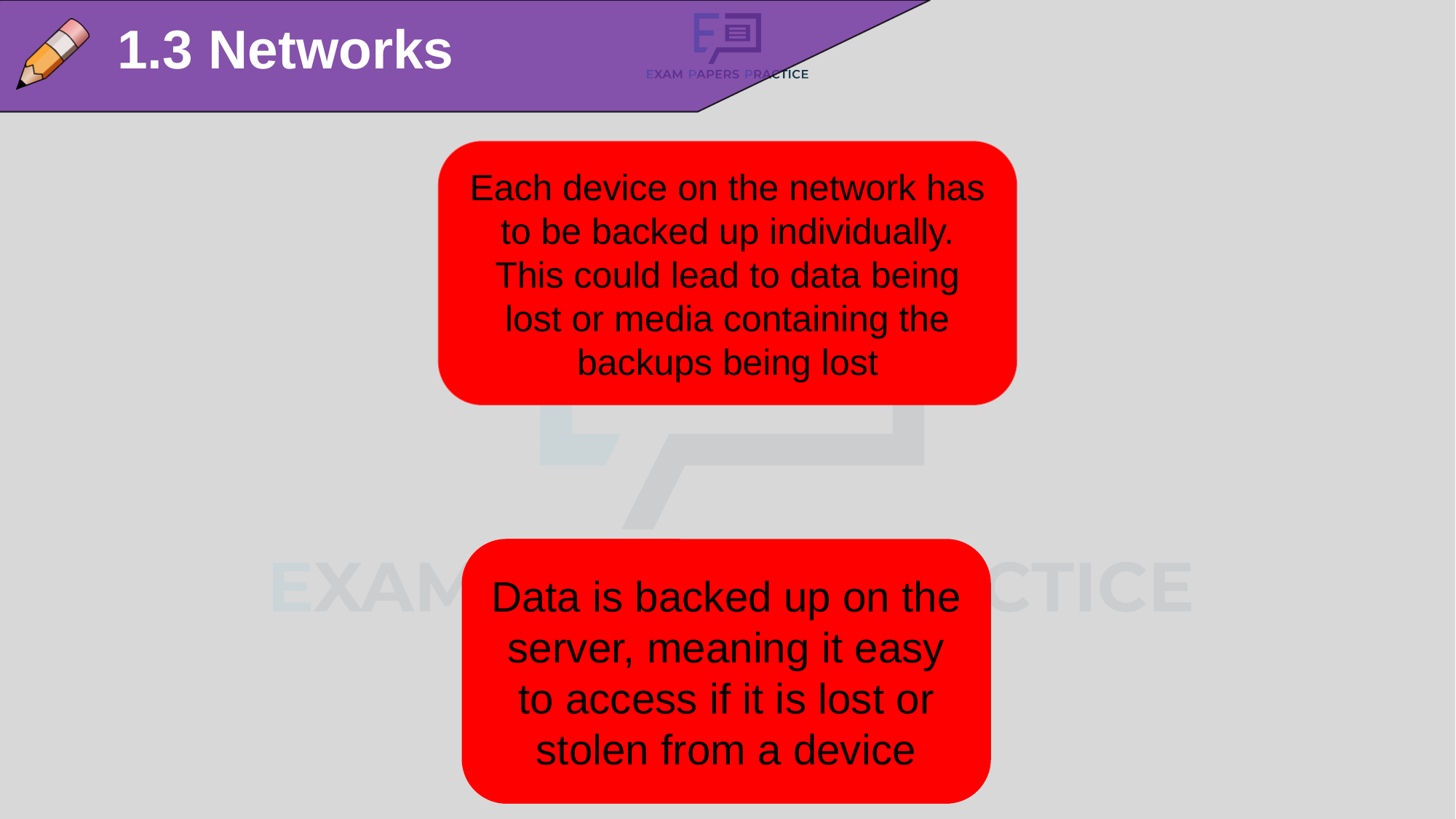

1.3 Networks

Each device on the network has to be backed up individually. This could lead to data being lost or media containing the backups being lost
Data is backed up on the server, meaning it easy to access if it is lost or stolen from a device